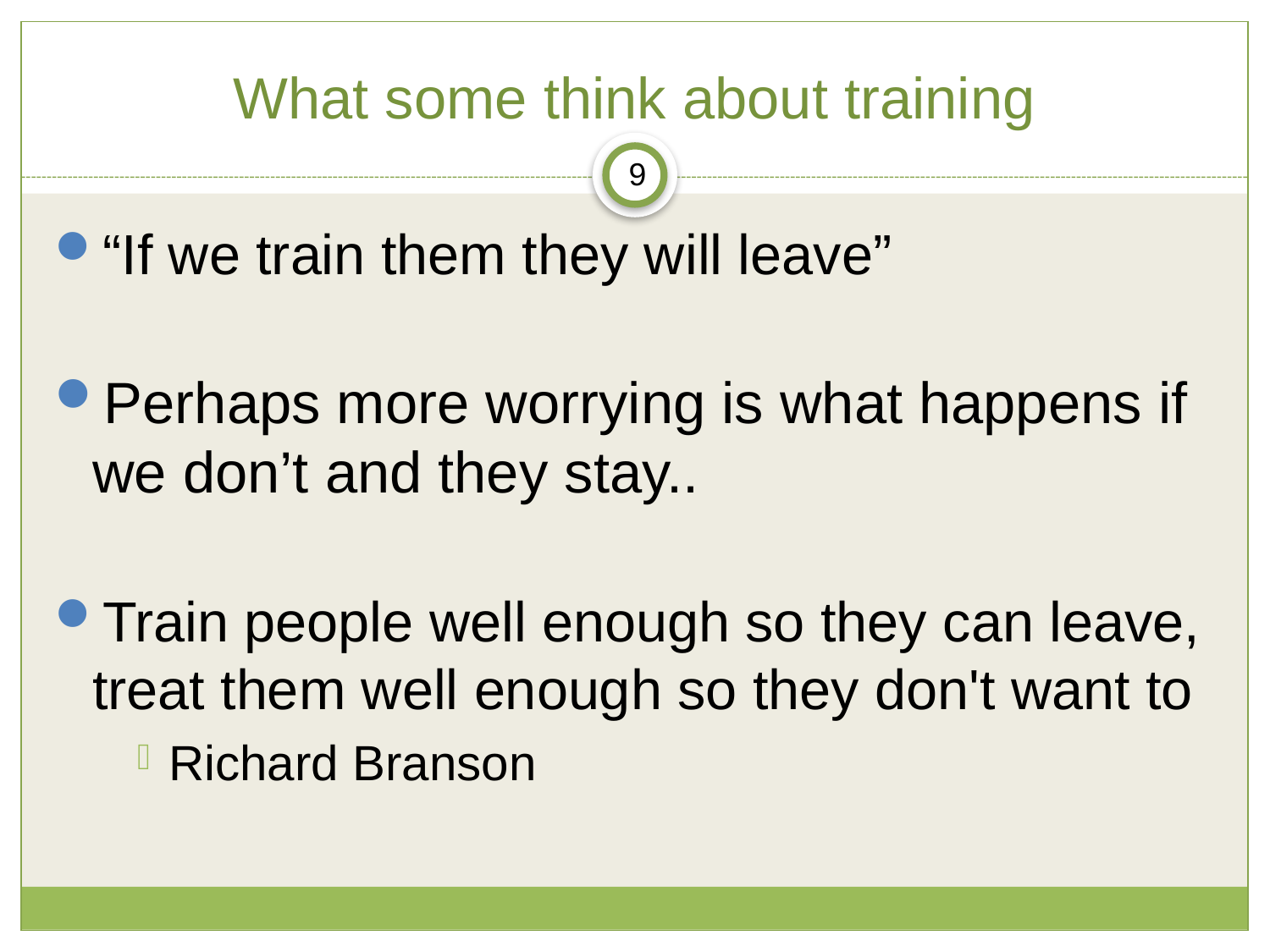

# What some think about training
9
“If we train them they will leave”
Perhaps more worrying is what happens if we don’t and they stay..
Train people well enough so they can leave, treat them well enough so they don't want to
Richard Branson